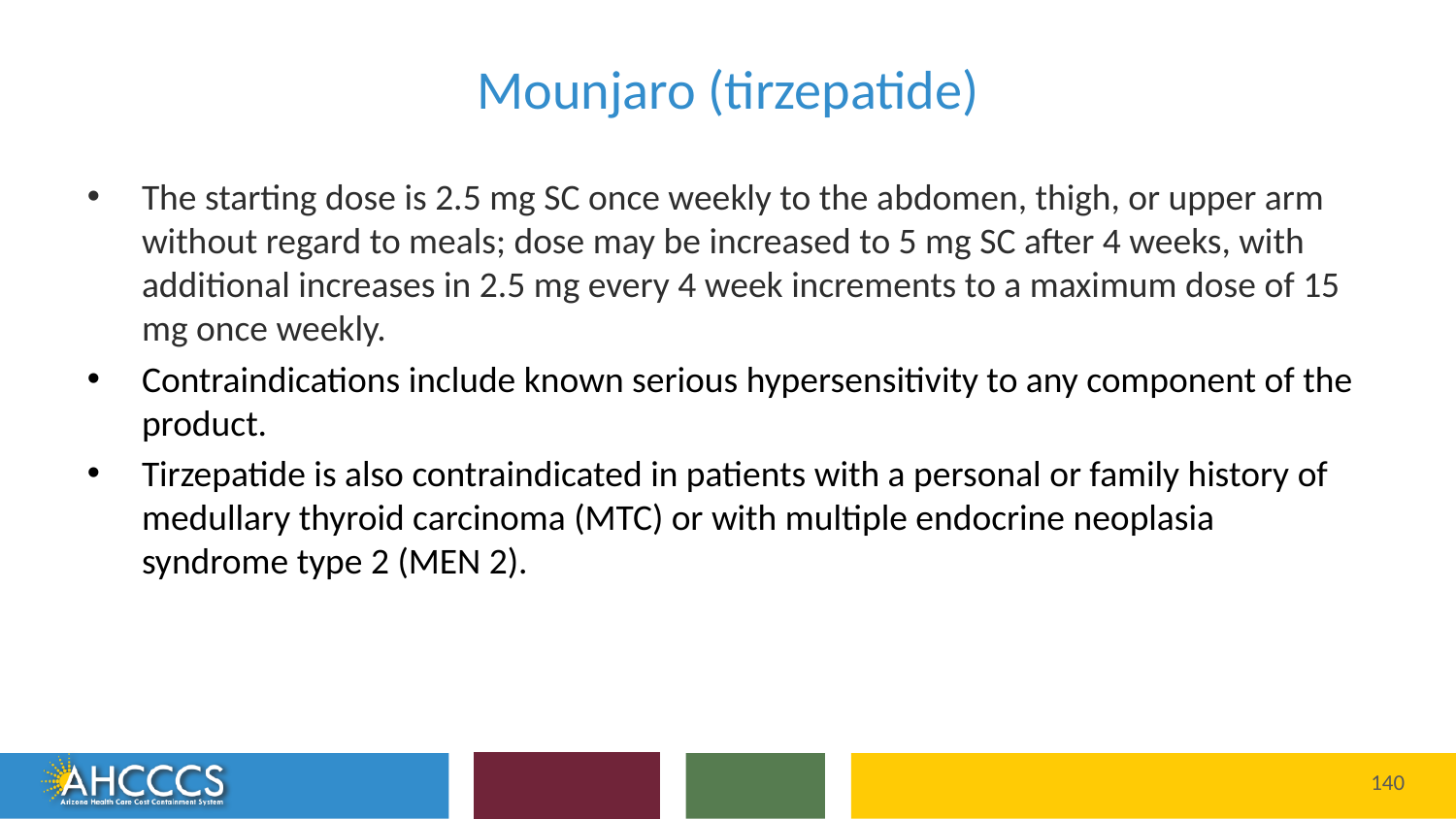

# Mounjaro (tirzepatide)
The starting dose is 2.5 mg SC once weekly to the abdomen, thigh, or upper arm without regard to meals; dose may be increased to 5 mg SC after 4 weeks, with additional increases in 2.5 mg every 4 week increments to a maximum dose of 15 mg once weekly.
Contraindications include known serious hypersensitivity to any component of the product.
Tirzepatide is also contraindicated in patients with a personal or family history of medullary thyroid carcinoma (MTC) or with multiple endocrine neoplasia syndrome type 2 (MEN 2).